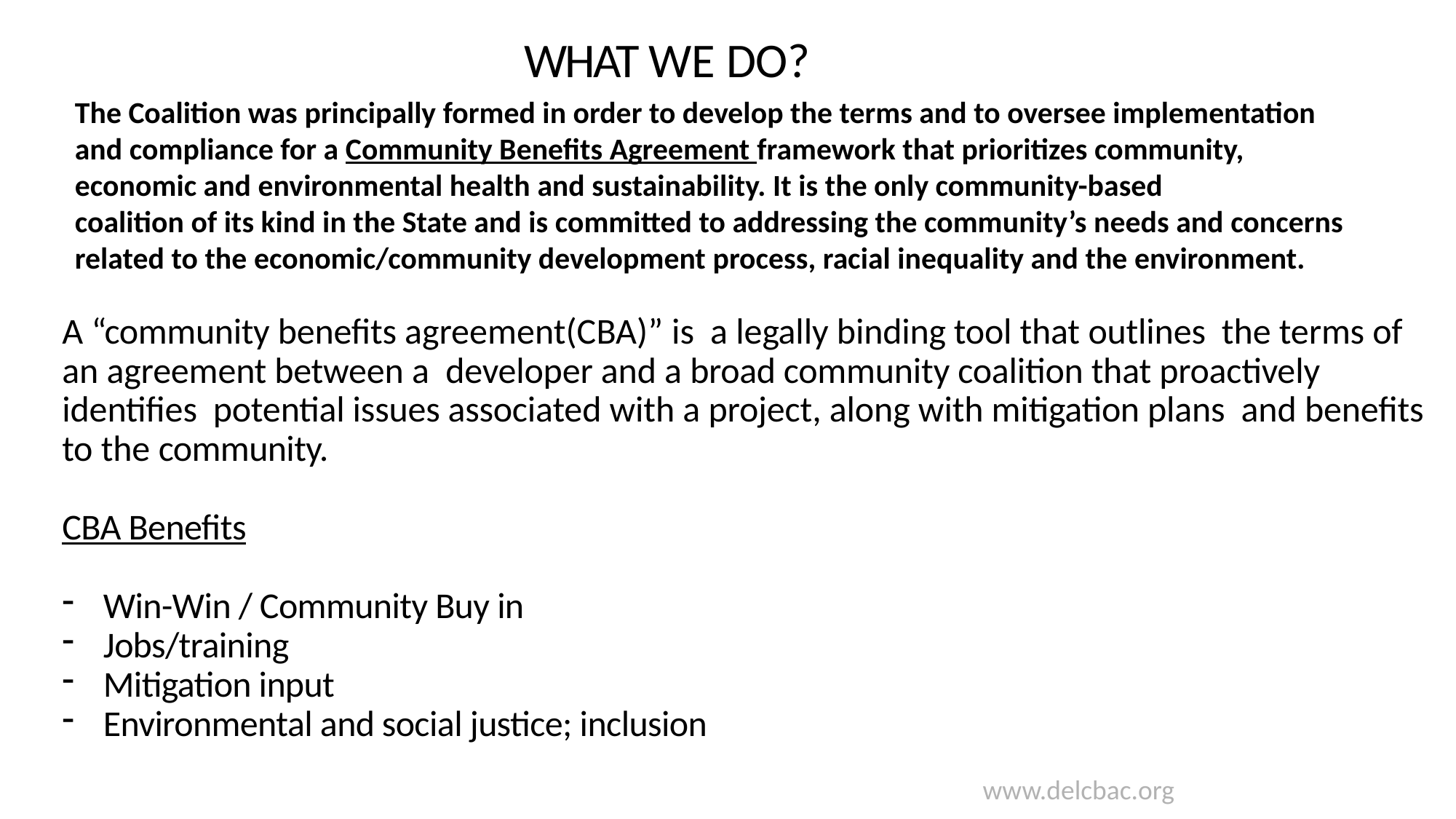

WHAT WE DO?
The Coalition was principally formed in order to develop the terms and to oversee implementation and compliance for a Community Benefits Agreement framework that prioritizes community, economic and environmental health and sustainability. It is the only community-based
coalition of its kind in the State and is committed to addressing the community’s needs and concerns related to the economic/community development process, racial inequality and the environment.

A “community benefits agreement(CBA)” is  a legally binding tool that outlines  the terms of an agreement between a  developer and a broad community coalition that proactively identifies  potential issues associated with a project, along with mitigation plans  and benefits to the community.

CBA Benefits

Win-Win / Community Buy in
Jobs/training
Mitigation input
Environmental and social justice; inclusion

www.delcbac.org
3